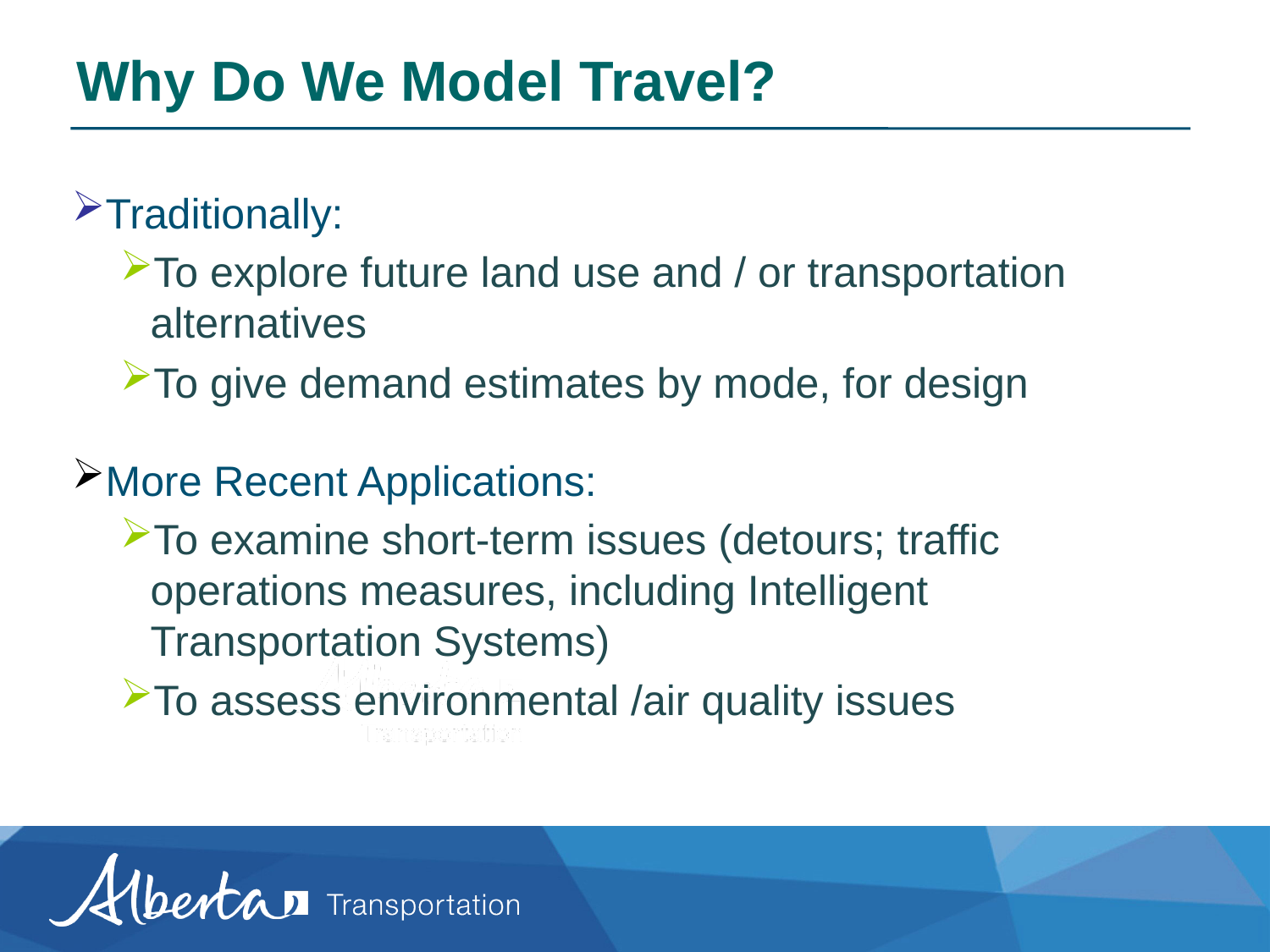

# Why Do We Model Travel?

Traditionally:
To explore future land use and / or transportation alternatives
To give demand estimates by mode, for design

More Recent Applications:
To examine short-term issues (detours; traffic operations measures, including Intelligent Transportation Systems)
To assess environmental /air quality issues